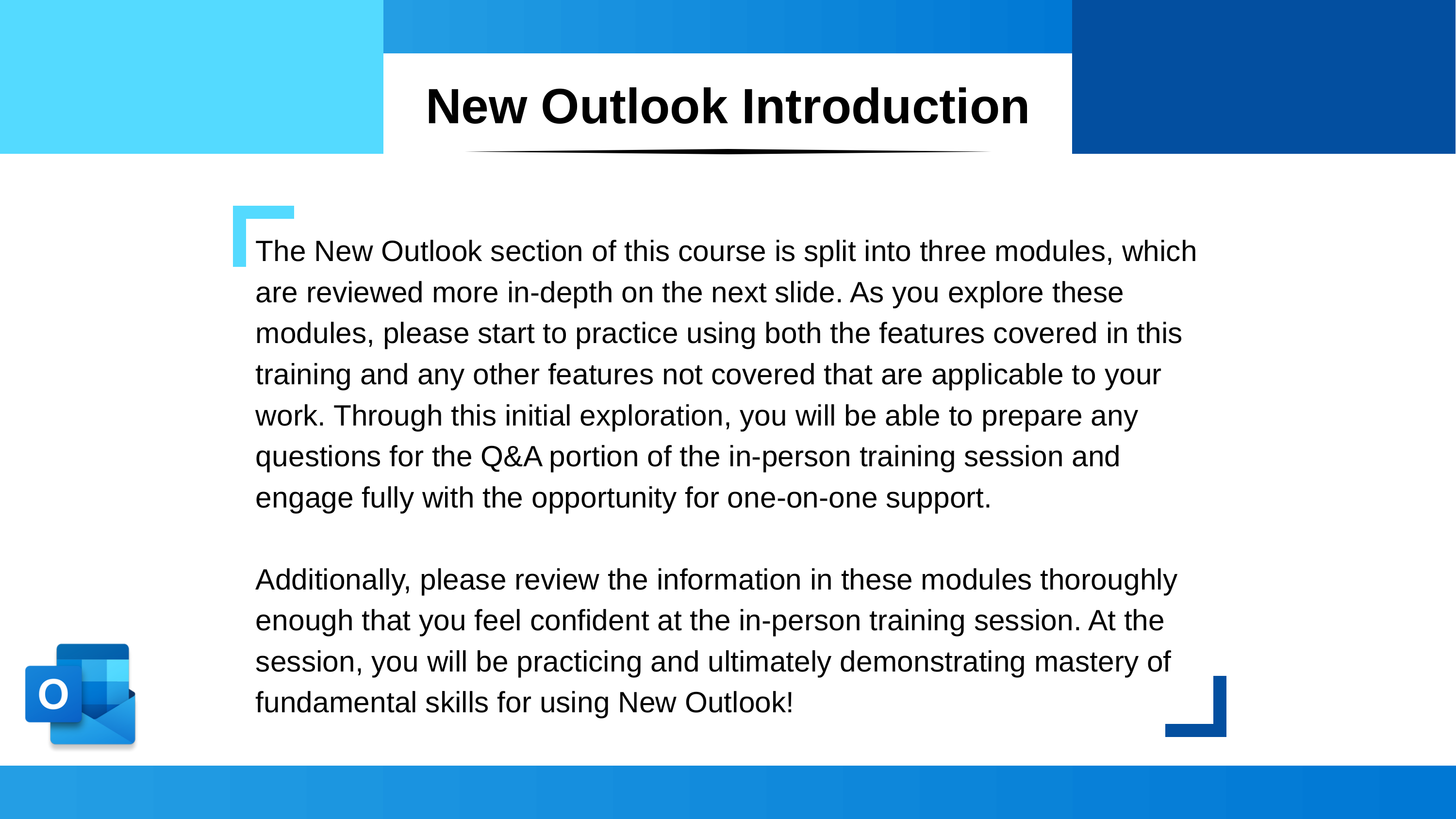

New Outlook Introduction

The New Outlook section of this course is split into three modules, which are reviewed more in-depth on the next slide. As you explore these modules, please start to practice using both the features covered in this training and any other features not covered that are applicable to your work. Through this initial exploration, you will be able to prepare any questions for the Q&A portion of the in-person training session and engage fully with the opportunity for one-on-one support.

Additionally, please review the information in these modules thoroughly enough that you feel confident at the in-person training session. At the session, you will be practicing and ultimately demonstrating mastery of fundamental skills for using New Outlook!